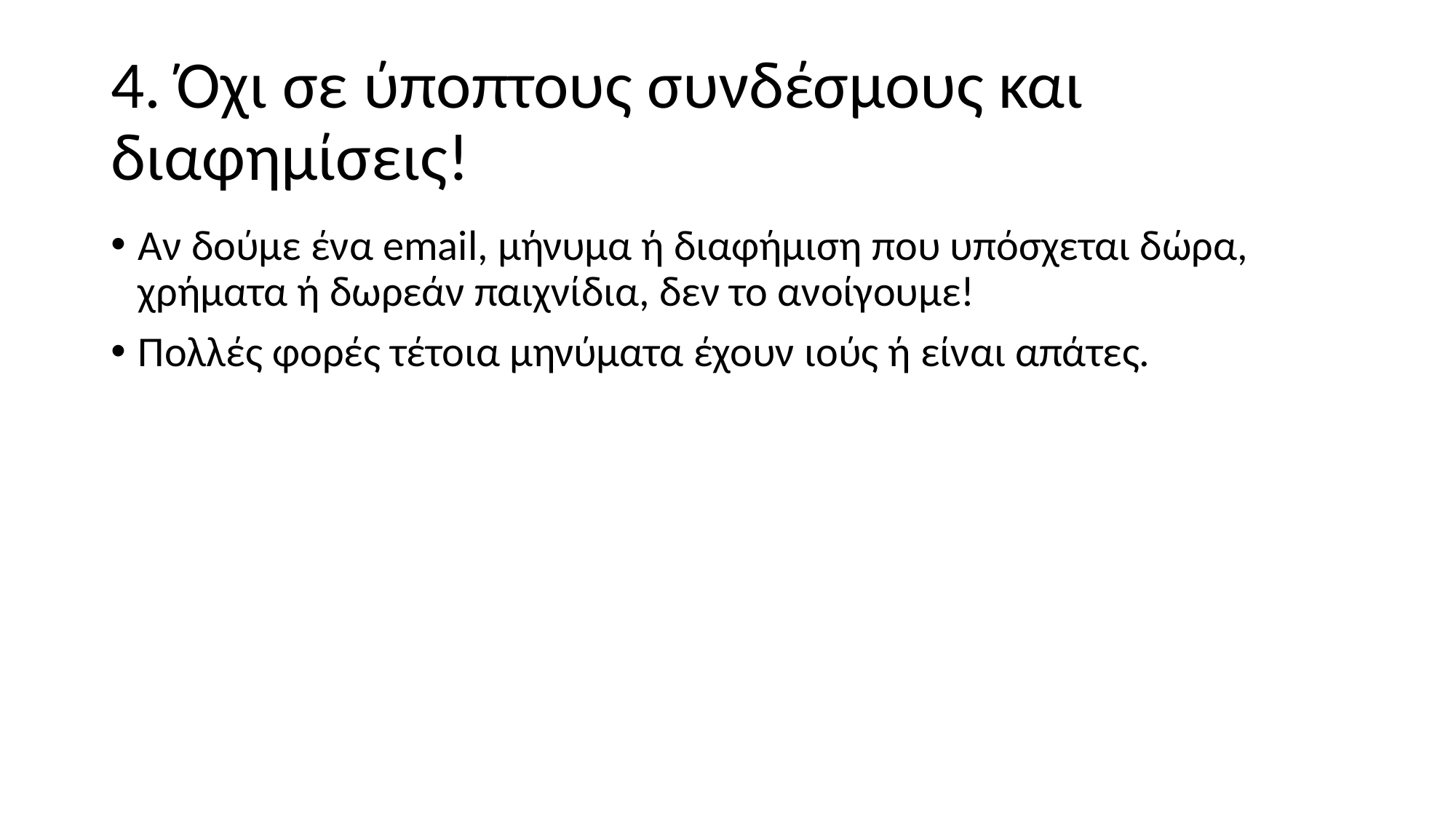

# 4️. Όχι σε ύποπτους συνδέσμους και διαφημίσεις!
Αν δούμε ένα email, μήνυμα ή διαφήμιση που υπόσχεται δώρα, χρήματα ή δωρεάν παιχνίδια, δεν το ανοίγουμε!
Πολλές φορές τέτοια μηνύματα έχουν ιούς ή είναι απάτες.